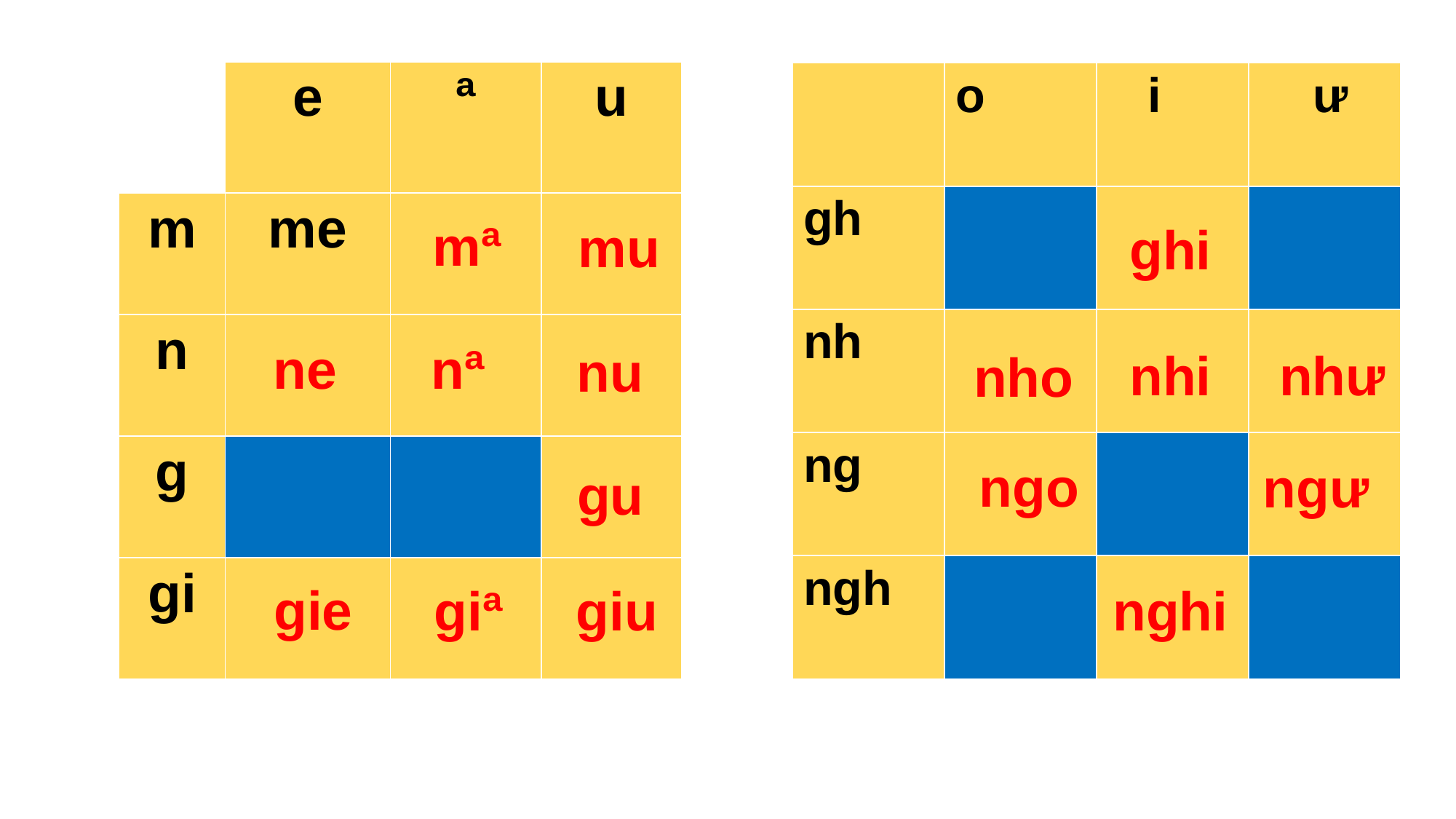

|  | e | ª | u |
| --- | --- | --- | --- |
| m | me |  |  |
| n |  |  |  |
| g |  |  |  |
| gi |  |  |  |
|  | o | i | ­ ư |
| --- | --- | --- | --- |
| gh |  |  |  |
| nh |  |  |  |
| ng |  |  |  |
| ngh |  |  |  |
mª
mu
ghi
nª
ne
nu
nhi
như­
nho
ngo
ngư­
gu
gie
giª
giu
nghi